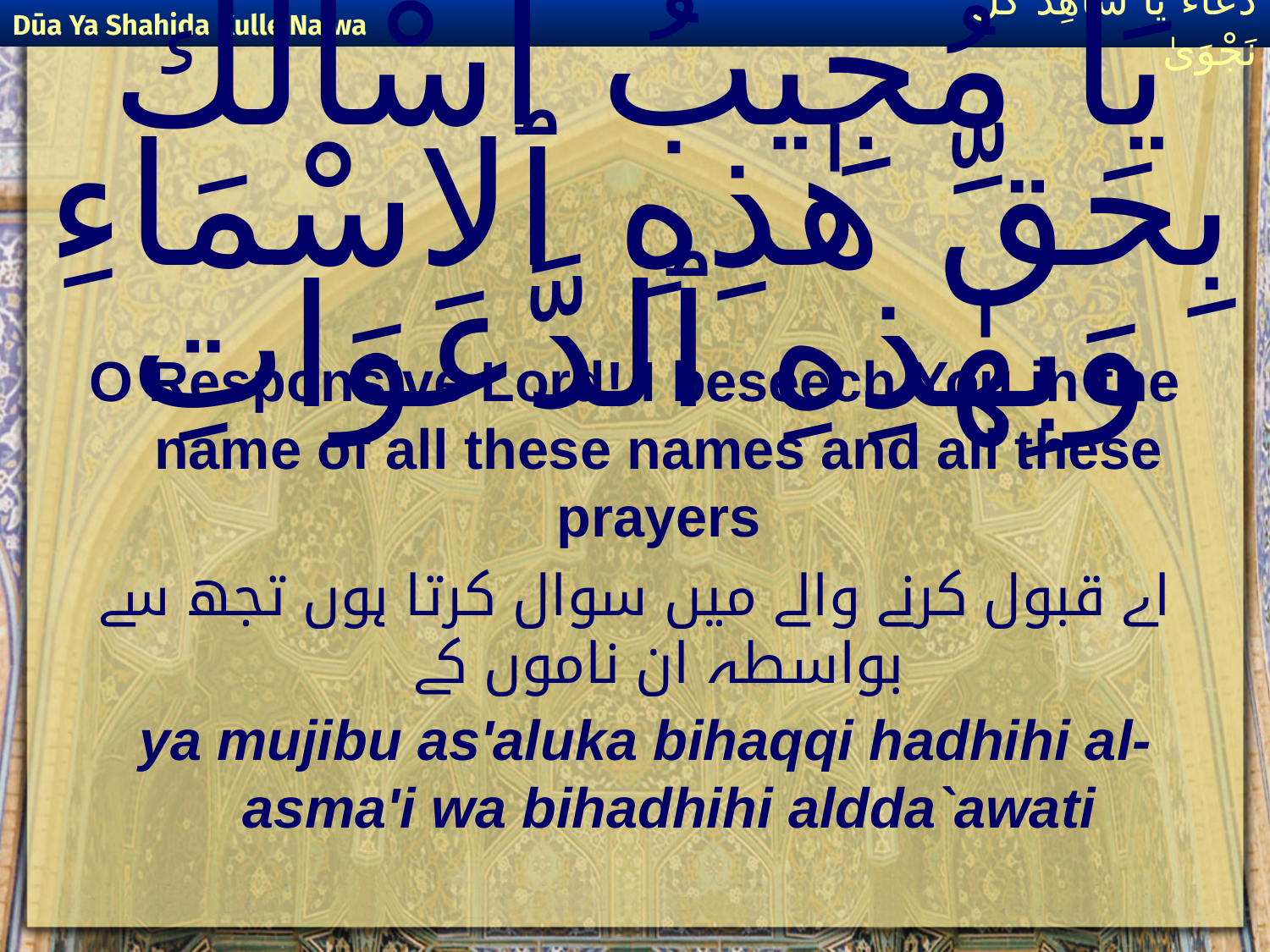

Dūa Ya Shahida Kulle Najwa
دُعَاءٌ يَا شَاهِدَ كُلِّ نَجْوَىٰ
# يَا مُجِيبُ اسْالُكَ بِحَقِّ هٰذِهِ ٱلاسْمَاءِ وَبِهٰذِهِ ٱلدَّعَوَاتِ
O Responsive Lord! I beseech You in the name of all these names and all these prayers
اے قبول کرنے والے میں سوال کرتا ہوں تجھ سے بواسطہ ان ناموں کے
ya mujibu as'aluka bihaqqi hadhihi al-asma'i wa bihadhihi aldda`awati